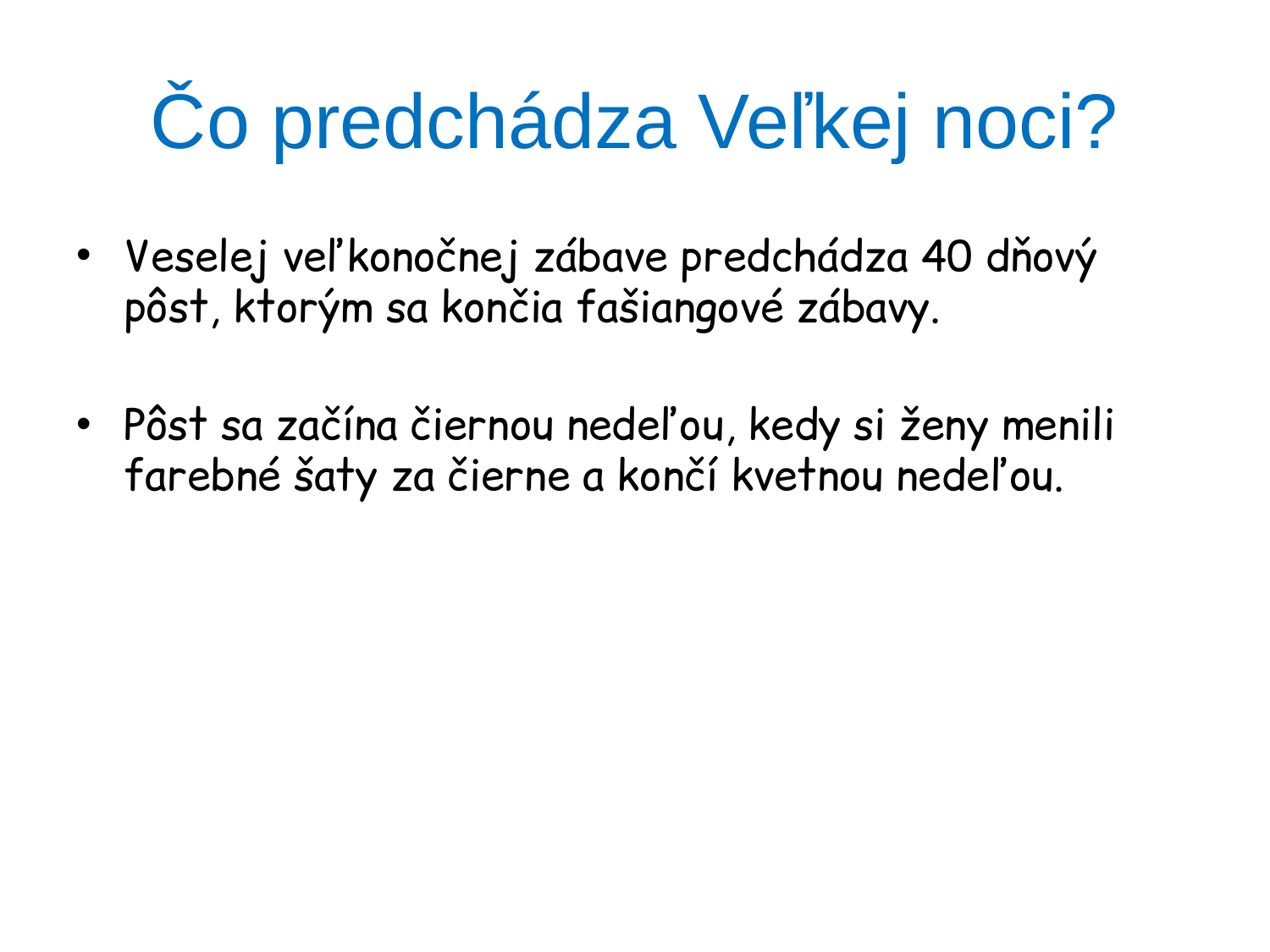

# Čo predchádza Veľkej noci?
Veselej veľkonočnej zábave predchádza 40 dňový pôst, ktorým sa končia fašiangové zábavy.

Pôst sa začína čiernou nedeľou, kedy si ženy menili farebné šaty za čierne a končí kvetnou nedeľou.